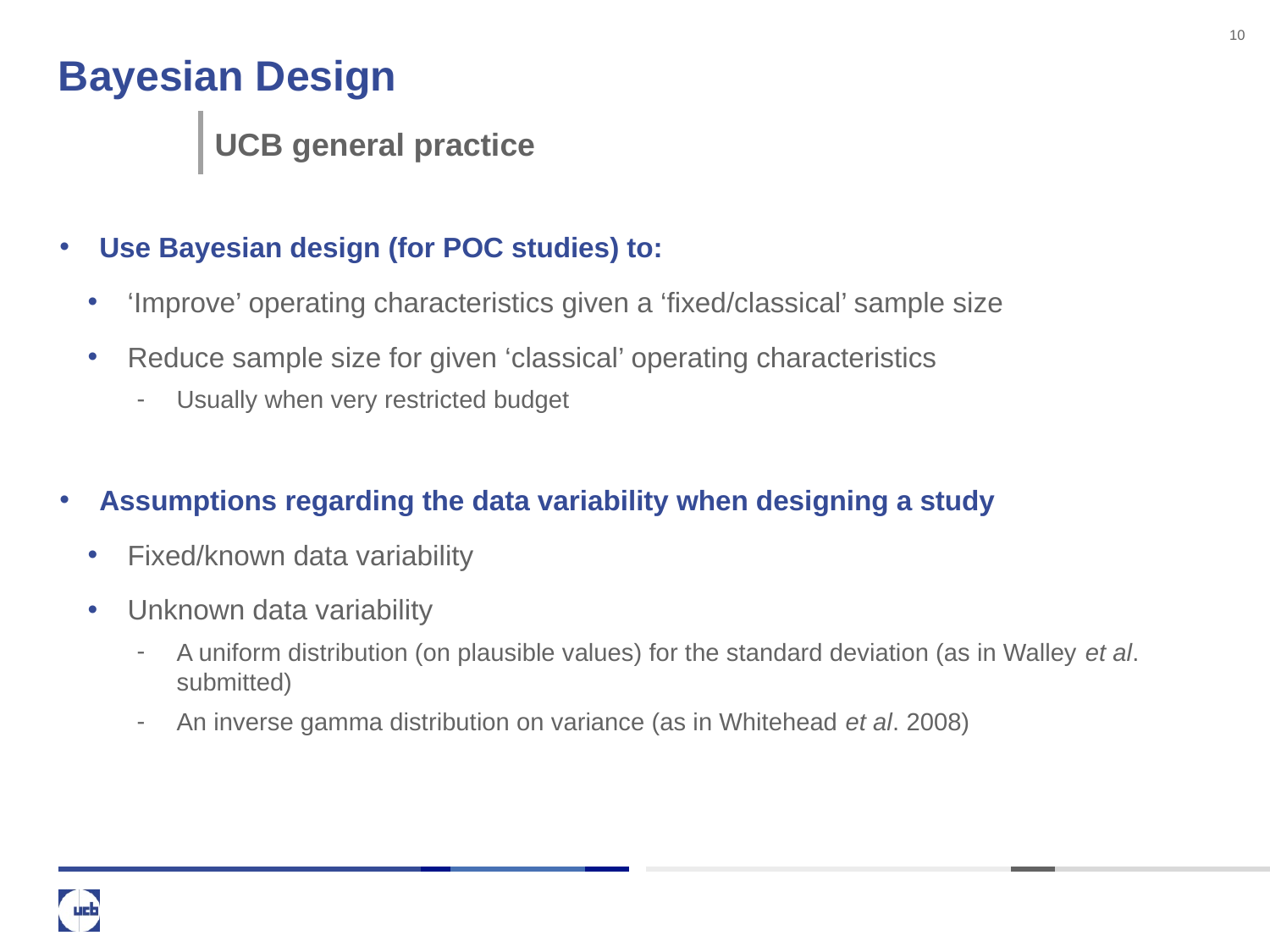

10
# Bayesian Design
UCB general practice
Use Bayesian design (for POC studies) to:
‘Improve’ operating characteristics given a ‘fixed/classical’ sample size
Reduce sample size for given ‘classical’ operating characteristics
Usually when very restricted budget

Assumptions regarding the data variability when designing a study
Fixed/known data variability
Unknown data variability
A uniform distribution (on plausible values) for the standard deviation (as in Walley et al. submitted)
An inverse gamma distribution on variance (as in Whitehead et al. 2008)